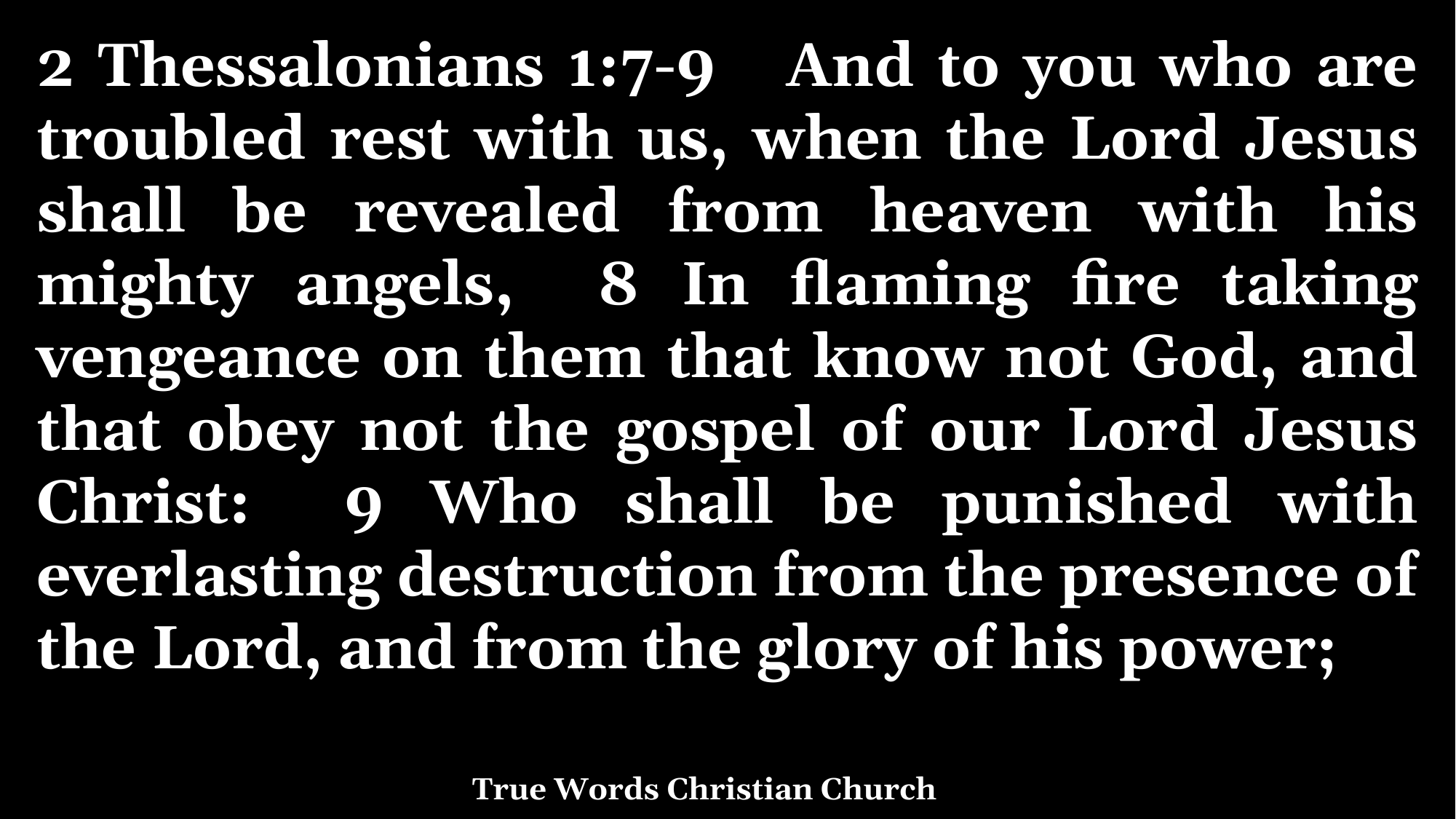

2 Thessalonians 1:7-9   And to you who are troubled rest with us, when the Lord Jesus shall be revealed from heaven with his mighty angels,  8 In flaming fire taking vengeance on them that know not God, and that obey not the gospel of our Lord Jesus Christ:  9 Who shall be punished with everlasting destruction from the presence of the Lord, and from the glory of his power;
True Words Christian Church